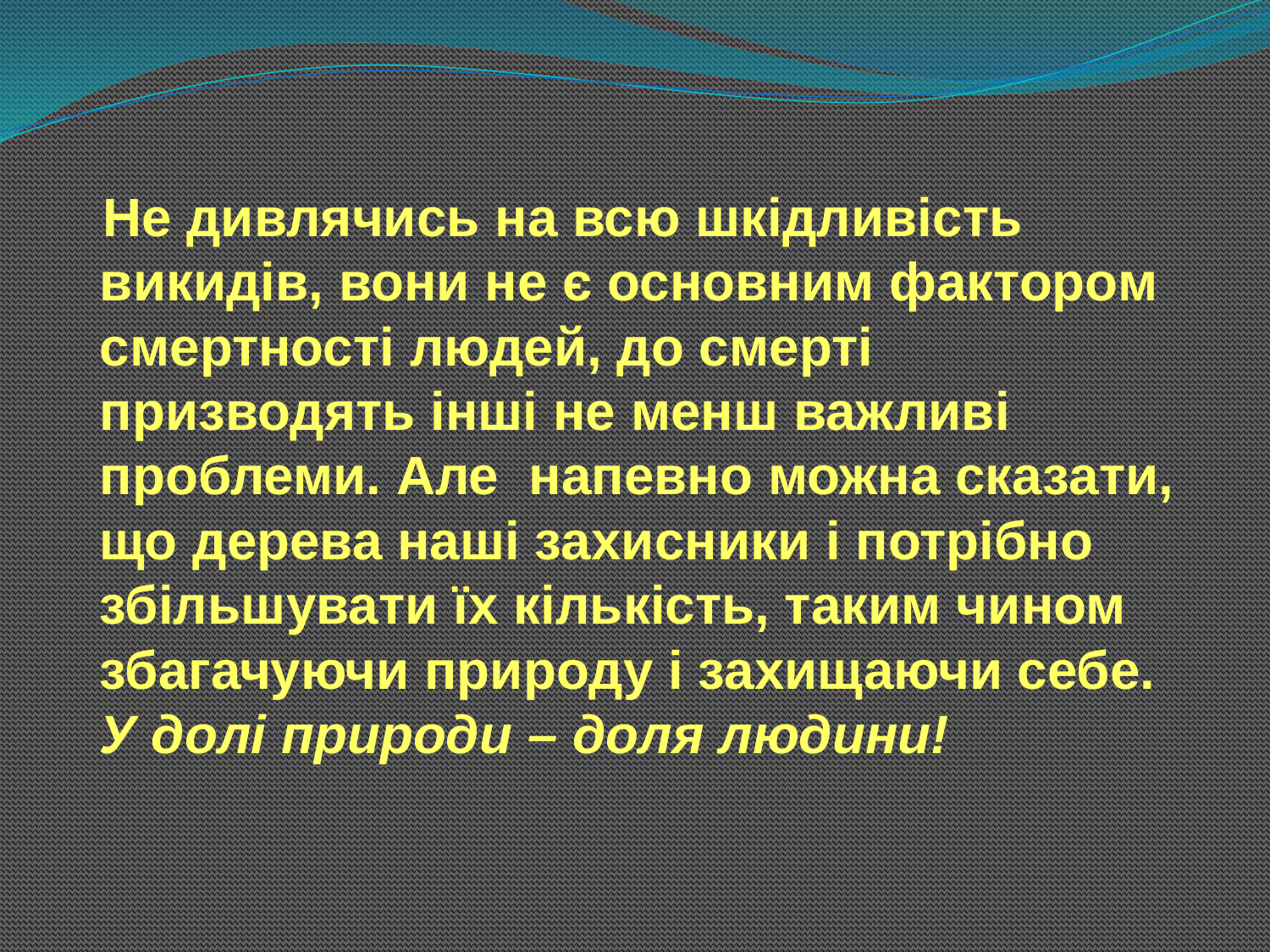

#
   Не дивлячись на всю шкідливість викидів, вони не є основним фактором смертності людей, до смерті призводять інші не менш важливі проблеми. Але  напевно можна сказати, що дерева наші захисники і потрібно збільшувати їх кількість, таким чином збагачуючи природу і захищаючи себе.
У долі природи – доля людини!